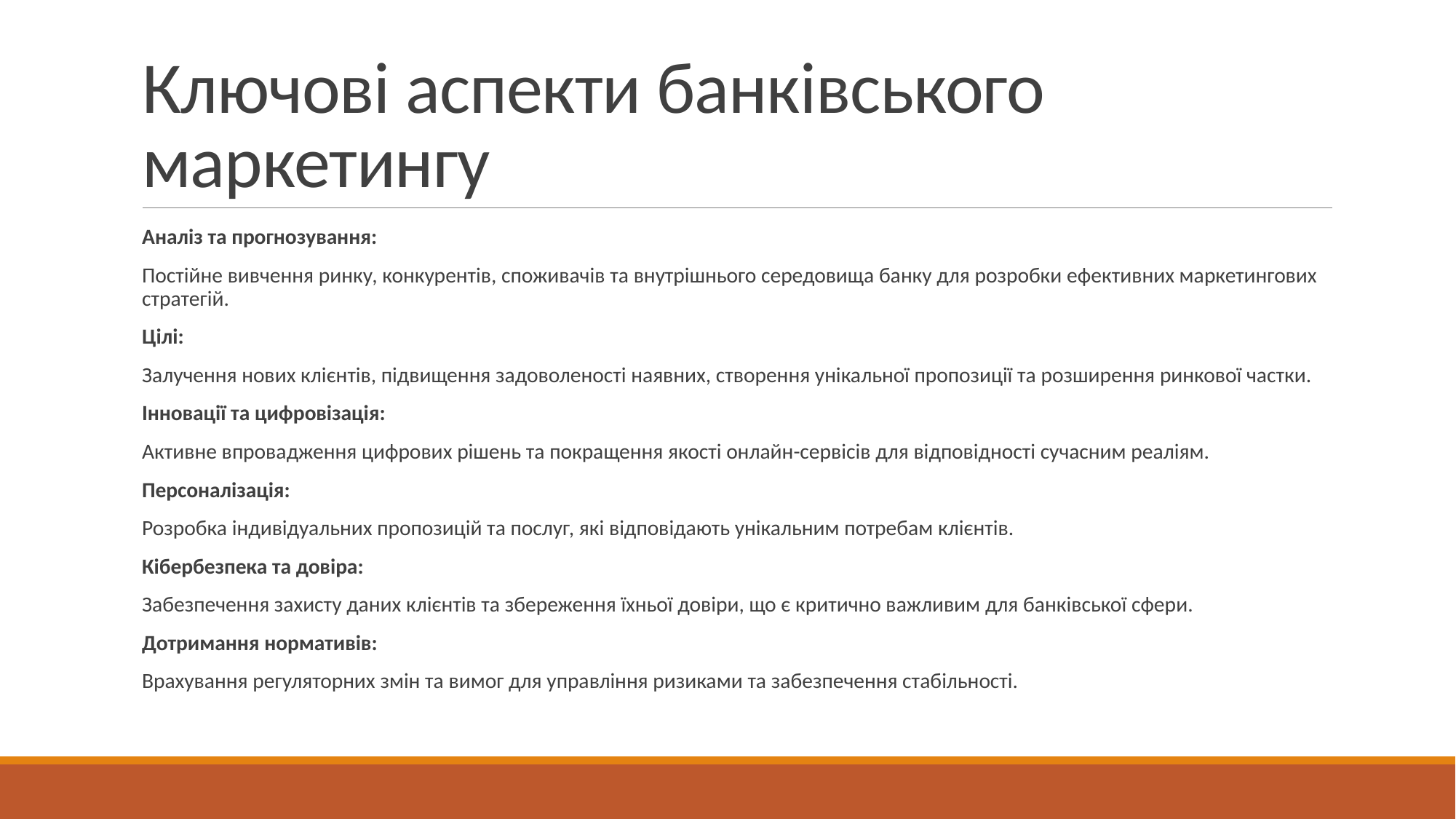

# Ключові аспекти банківського маркетингу
Аналіз та прогнозування:
Постійне вивчення ринку, конкурентів, споживачів та внутрішнього середовища банку для розробки ефективних маркетингових стратегій.
Цілі:
Залучення нових клієнтів, підвищення задоволеності наявних, створення унікальної пропозиції та розширення ринкової частки.
Інновації та цифровізація:
Активне впровадження цифрових рішень та покращення якості онлайн-сервісів для відповідності сучасним реаліям.
Персоналізація:
Розробка індивідуальних пропозицій та послуг, які відповідають унікальним потребам клієнтів.
Кібербезпека та довіра:
Забезпечення захисту даних клієнтів та збереження їхньої довіри, що є критично важливим для банківської сфери.
Дотримання нормативів:
Врахування регуляторних змін та вимог для управління ризиками та забезпечення стабільності.